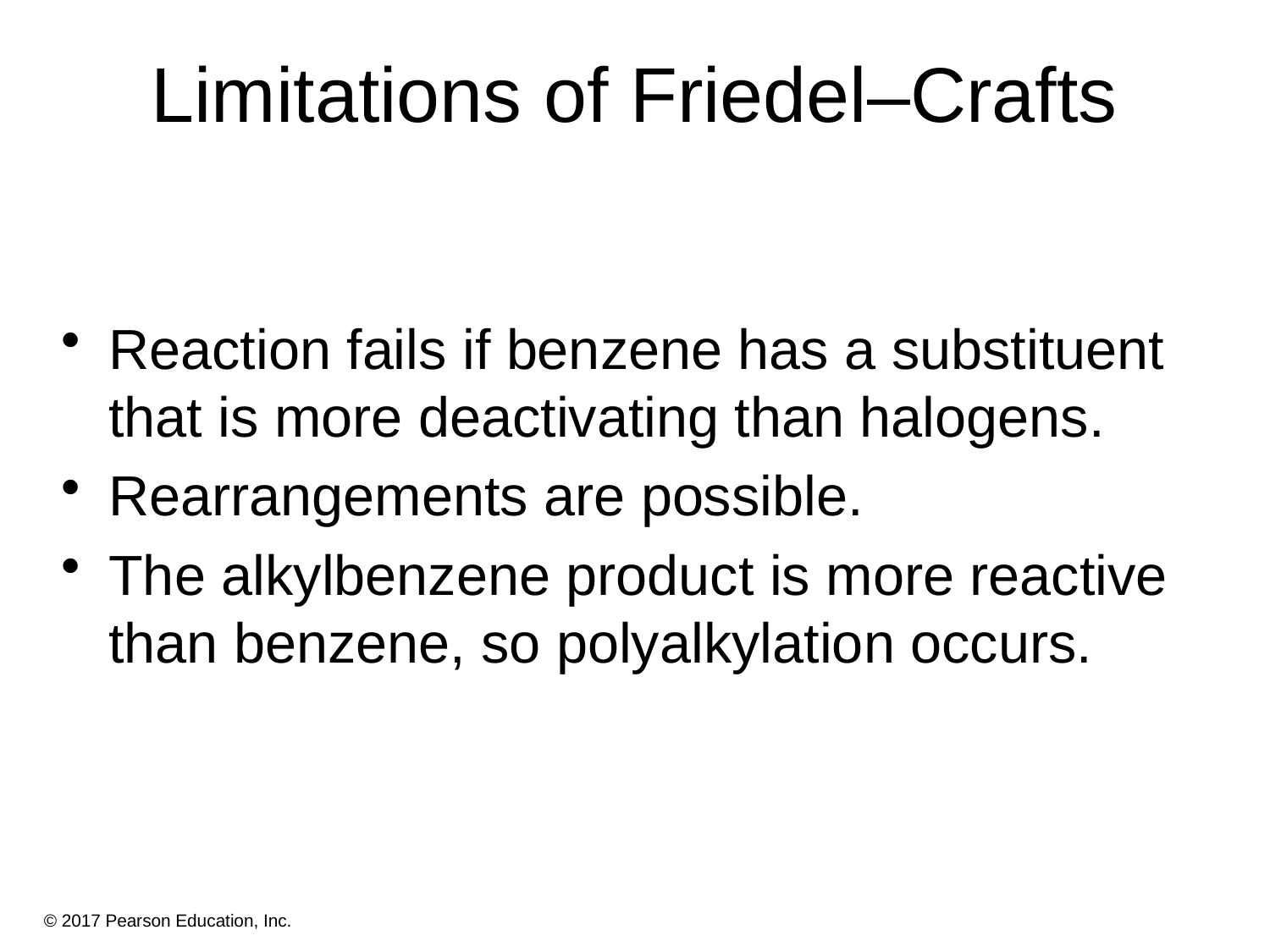

# Limitations of Friedel–Crafts
Reaction fails if benzene has a substituent that is more deactivating than halogens.
Rearrangements are possible.
The alkylbenzene product is more reactive than benzene, so polyalkylation occurs.